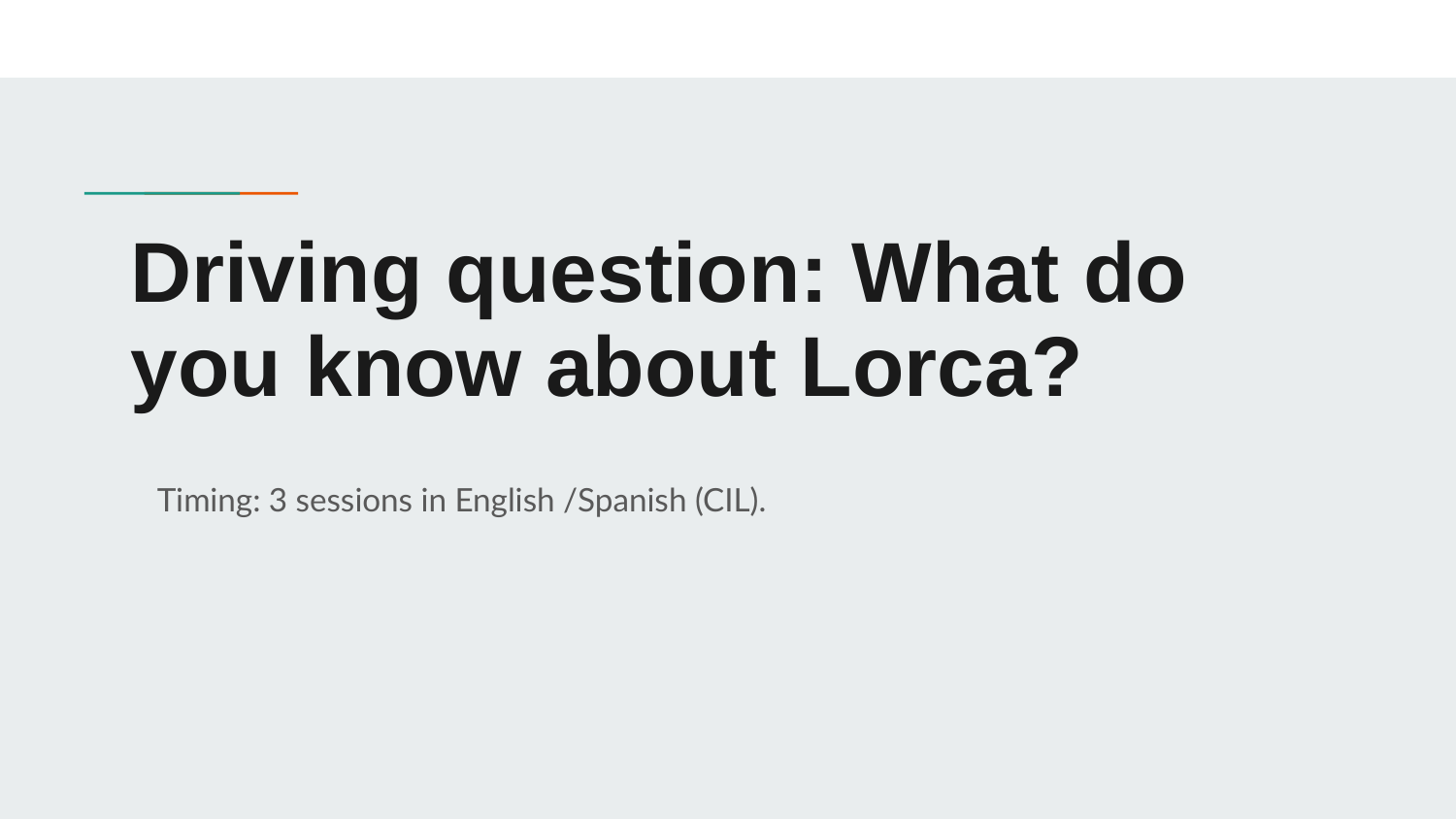

# Driving question: What do you know about Lorca?
Timing: 3 sessions in English /Spanish (CIL).